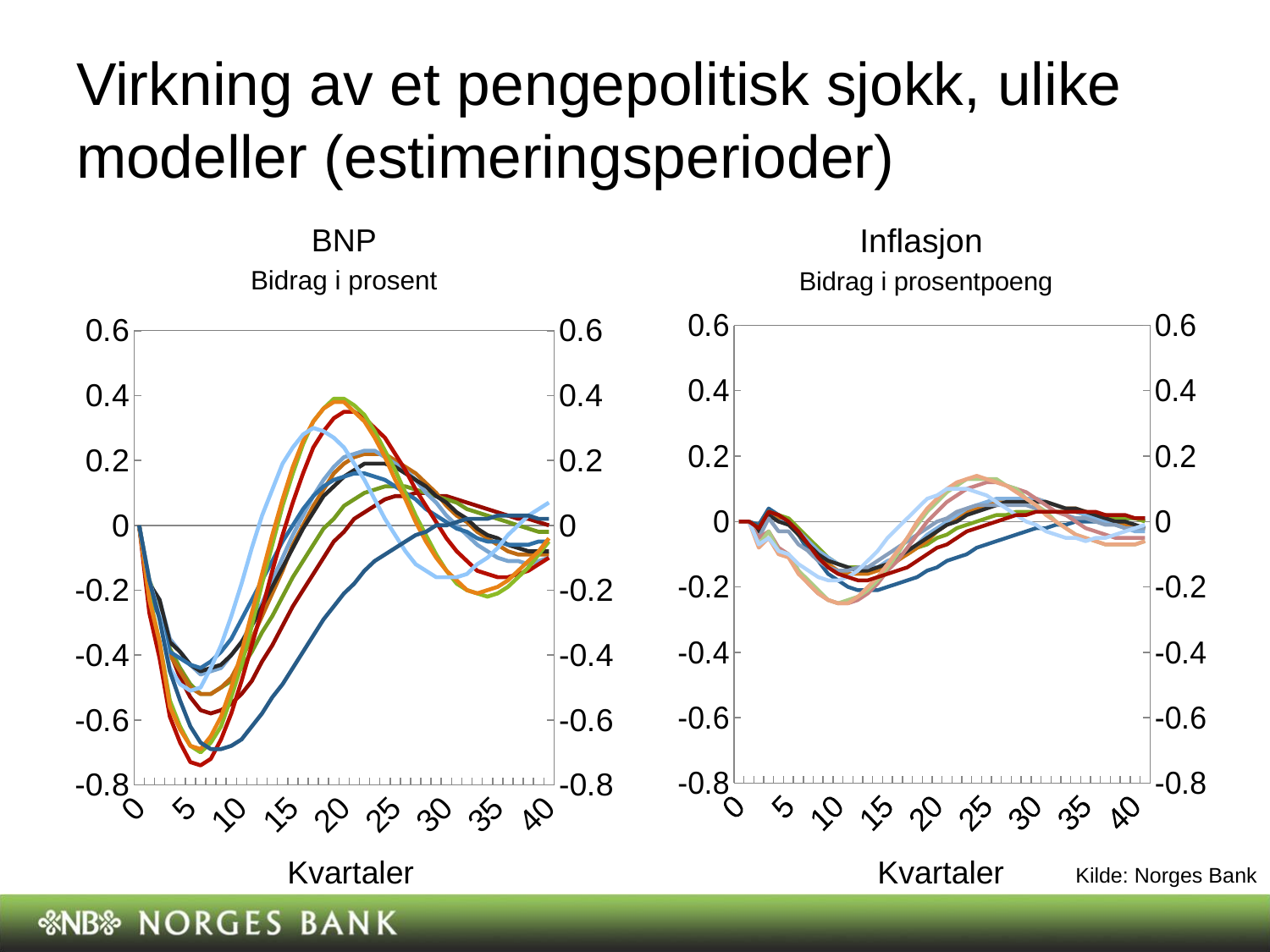

# Virkning av et pengepolitisk sjokk, ulike modeller (estimeringsperioder)
BNP
Bidrag i prosent
Inflasjon
Bidrag i prosentpoeng

[unsupported chart]

### Chart

| Category |  |  |  |  |  |  |  |  |  |  |  |
|---|---|---|---|---|---|---|---|---|---|---|---|
| 0 | 0.0 | 0.0 | 0.0 | 0.0 | 0.0 | 0.0 | 0.0 | 0.0 | 0.0 | 0.0 | 0.0 |
| 1 | 0.0 | 0.0 | 0.0 | 0.0 | 0.0 | 0.0 | 0.0 | 0.0 | 0.0 | 0.0 | 0.0 |
| 2 | -0.010000000000000005 | -0.02000000000000001 | -0.030000000000000002 | -0.05 | -0.030000000000000002 | -0.05 | -0.05 | -0.07000000000000002 | -0.08000000000000004 | -0.07000000000000002 | -0.02000000000000001 |
| 3 | 0.04000000000000002 | 0.030000000000000002 | 0.030000000000000002 | 0.02000000000000001 | 0.02000000000000001 | 0.010000000000000005 | -0.030000000000000002 | -0.030000000000000002 | -0.05 | -0.05 | 0.030000000000000002 |
| 4 | 0.02000000000000001 | 0.02000000000000001 | 0.010000000000000005 | 0.0 | 0.0 | -0.030000000000000002 | -0.08000000000000004 | -0.09000000000000002 | -0.1 | -0.09000000000000002 | 0.02000000000000001 |
| 5 | 0.0 | 0.010000000000000005 | 0.0 | 0.0 | -0.010000000000000005 | -0.030000000000000002 | -0.1 | -0.1 | -0.11 | -0.1 | 0.0 |
| 6 | -0.04000000000000002 | -0.02000000000000001 | -0.04000000000000002 | -0.030000000000000002 | -0.04000000000000002 | -0.07000000000000002 | -0.1500000000000001 | -0.1500000000000001 | -0.16 | -0.13 | -0.030000000000000002 |
| 7 | -0.09000000000000002 | -0.05 | -0.07000000000000002 | -0.06000000000000003 | -0.07000000000000002 | -0.09000000000000002 | -0.19 | -0.1800000000000001 | -0.19 | -0.1500000000000001 | -0.07000000000000002 |
| 8 | -0.12000000000000002 | -0.08000000000000004 | -0.1 | -0.09000000000000002 | -0.1 | -0.12000000000000002 | -0.22 | -0.2100000000000001 | -0.22 | -0.17 | -0.11 |
| 9 | -0.16 | -0.11 | -0.13 | -0.11 | -0.12000000000000002 | -0.14 | -0.2400000000000001 | -0.2400000000000001 | -0.2400000000000001 | -0.1800000000000001 | -0.14 |
| 10 | -0.1800000000000001 | -0.13 | -0.1500000000000001 | -0.13 | -0.13 | -0.1500000000000001 | -0.25 | -0.25 | -0.25 | -0.1800000000000001 | -0.16 |
| 11 | -0.2 | -0.14 | -0.16 | -0.14 | -0.14 | -0.1500000000000001 | -0.25 | -0.2400000000000001 | -0.25 | -0.17 | -0.17 |
| 12 | -0.2100000000000001 | -0.14 | -0.16 | -0.1500000000000001 | -0.1500000000000001 | -0.14 | -0.2400000000000001 | -0.23 | -0.23 | -0.1500000000000001 | -0.1800000000000001 |
| 13 | -0.2100000000000001 | -0.14 | -0.16 | -0.14 | -0.1500000000000001 | -0.14 | -0.22 | -0.2100000000000001 | -0.2 | -0.12000000000000002 | -0.1800000000000001 |
| 14 | -0.2100000000000001 | -0.14 | -0.1500000000000001 | -0.14 | -0.14 | -0.12000000000000002 | -0.19 | -0.1800000000000001 | -0.17 | -0.09000000000000002 | -0.17 |
| 15 | -0.2 | -0.13 | -0.14 | -0.12000000000000002 | -0.13 | -0.1 | -0.1500000000000001 | -0.14 | -0.13 | -0.05 | -0.16 |
| 16 | -0.19 | -0.11 | -0.12000000000000002 | -0.11 | -0.11 | -0.08000000000000004 | -0.12000000000000002 | -0.1 | -0.09000000000000002 | -0.02000000000000001 | -0.1500000000000001 |
| 17 | -0.1800000000000001 | -0.1 | -0.1 | -0.09000000000000002 | -0.09000000000000002 | -0.06000000000000003 | -0.08000000000000004 | -0.05 | -0.05 | 0.010000000000000005 | -0.14 |
| 18 | -0.17 | -0.08000000000000004 | -0.08000000000000004 | -0.07000000000000002 | -0.07000000000000002 | -0.04000000000000002 | -0.04000000000000002 | -0.010000000000000005 | 0.0 | 0.04000000000000002 | -0.12000000000000002 |
| 19 | -0.1500000000000001 | -0.07000000000000002 | -0.06000000000000003 | -0.04000000000000002 | -0.05 | -0.02000000000000001 | 0.0 | 0.030000000000000002 | 0.04000000000000002 | 0.07000000000000002 | -0.1 |
| 20 | -0.14 | -0.05 | -0.030000000000000002 | -0.02000000000000001 | -0.030000000000000002 | 0.0 | 0.030000000000000002 | 0.06000000000000003 | 0.07000000000000002 | 0.08000000000000004 | -0.08000000000000004 |
| 21 | -0.12000000000000002 | -0.04000000000000002 | -0.010000000000000005 | 0.0 | -0.010000000000000005 | 0.010000000000000005 | 0.06000000000000003 | 0.09000000000000002 | 0.1 | 0.1 | -0.07000000000000002 |
| 22 | -0.11 | -0.02000000000000001 | 0.010000000000000005 | 0.02000000000000001 | 0.0 | 0.030000000000000002 | 0.08000000000000004 | 0.11 | 0.12000000000000002 | 0.1 | -0.05 |
| 23 | -0.1 | -0.010000000000000005 | 0.030000000000000002 | 0.04000000000000002 | 0.02000000000000001 | 0.04000000000000002 | 0.1 | 0.13 | 0.13 | 0.1 | -0.030000000000000002 |
| 24 | -0.08000000000000004 | 0.0 | 0.04000000000000002 | 0.05 | 0.030000000000000002 | 0.05 | 0.11 | 0.13 | 0.14 | 0.09000000000000002 | -0.02000000000000001 |
| 25 | -0.07000000000000002 | 0.010000000000000005 | 0.05 | 0.06000000000000003 | 0.04000000000000002 | 0.05 | 0.12000000000000002 | 0.13 | 0.13 | 0.08000000000000004 | -0.010000000000000005 |
| 26 | -0.06000000000000003 | 0.02000000000000001 | 0.06000000000000003 | 0.07000000000000002 | 0.05 | 0.05 | 0.12000000000000002 | 0.13 | 0.12000000000000002 | 0.06000000000000003 | 0.0 |
| 27 | -0.05 | 0.02000000000000001 | 0.07000000000000002 | 0.07000000000000002 | 0.06000000000000003 | 0.05 | 0.11 | 0.11 | 0.11 | 0.04000000000000002 | 0.010000000000000005 |
| 28 | -0.04000000000000002 | 0.030000000000000002 | 0.07000000000000002 | 0.07000000000000002 | 0.06000000000000003 | 0.05 | 0.1 | 0.1 | 0.09000000000000002 | 0.02000000000000001 | 0.02000000000000001 |
| 29 | -0.030000000000000002 | 0.030000000000000002 | 0.07000000000000002 | 0.07000000000000002 | 0.06000000000000003 | 0.05 | 0.09000000000000002 | 0.07000000000000002 | 0.07000000000000002 | 0.0 | 0.02000000000000001 |
| 30 | -0.02000000000000001 | 0.030000000000000002 | 0.07000000000000002 | 0.07000000000000002 | 0.06000000000000003 | 0.04000000000000002 | 0.07000000000000002 | 0.05 | 0.05 | -0.010000000000000005 | 0.030000000000000002 |
| 31 | -0.02000000000000001 | 0.030000000000000002 | 0.06000000000000003 | 0.06000000000000003 | 0.06000000000000003 | 0.030000000000000002 | 0.05 | 0.030000000000000002 | 0.02000000000000001 | -0.030000000000000002 | 0.030000000000000002 |
| 32 | -0.010000000000000005 | 0.030000000000000002 | 0.05 | 0.05 | 0.05 | 0.030000000000000002 | 0.030000000000000002 | 0.0 | 0.0 | -0.04000000000000002 | 0.030000000000000002 |
| 33 | -0.010000000000000005 | 0.030000000000000002 | 0.04000000000000002 | 0.04000000000000002 | 0.04000000000000002 | 0.02000000000000001 | 0.02000000000000001 | -0.02000000000000001 | -0.02000000000000001 | -0.05 | 0.030000000000000002 |
| 34 | 0.0 | 0.030000000000000002 | 0.04000000000000002 | 0.030000000000000002 | 0.04000000000000002 | 0.010000000000000005 | 0.0 | -0.04000000000000002 | -0.04000000000000002 | -0.05 | 0.030000000000000002 |
| 35 | 0.0 | 0.02000000000000001 | 0.030000000000000002 | 0.02000000000000001 | 0.030000000000000002 | 0.010000000000000005 | -0.02000000000000001 | -0.05 | -0.05 | -0.06000000000000003 | 0.030000000000000002 |
| 36 | 0.0 | 0.02000000000000001 | 0.02000000000000001 | 0.010000000000000005 | 0.02000000000000001 | 0.0 | -0.030000000000000002 | -0.06000000000000003 | -0.06000000000000003 | -0.05 | 0.030000000000000002 |
| 37 | 0.0 | 0.02000000000000001 | 0.010000000000000005 | 0.0 | 0.010000000000000005 | -0.010000000000000005 | -0.04000000000000002 | -0.07000000000000002 | -0.07000000000000002 | -0.05 | 0.02000000000000001 |
| 38 | 0.010000000000000005 | 0.010000000000000005 | 0.0 | -0.010000000000000005 | 0.0 | -0.010000000000000005 | -0.05 | -0.07000000000000002 | -0.07000000000000002 | -0.04000000000000002 | 0.02000000000000001 |
| 39 | 0.010000000000000005 | 0.010000000000000005 | -0.010000000000000005 | -0.02000000000000001 | 0.0 | -0.02000000000000001 | -0.05 | -0.07000000000000002 | -0.07000000000000002 | -0.030000000000000002 | 0.02000000000000001 |
| 40 | 0.010000000000000005 | 0.010000000000000005 | -0.02000000000000001 | -0.030000000000000002 | -0.010000000000000005 | -0.02000000000000001 | -0.05 | -0.07000000000000002 | -0.07000000000000002 | -0.02000000000000001 | 0.010000000000000005 |
Kvartaler
Kvartaler
Kilde: Norges Bank